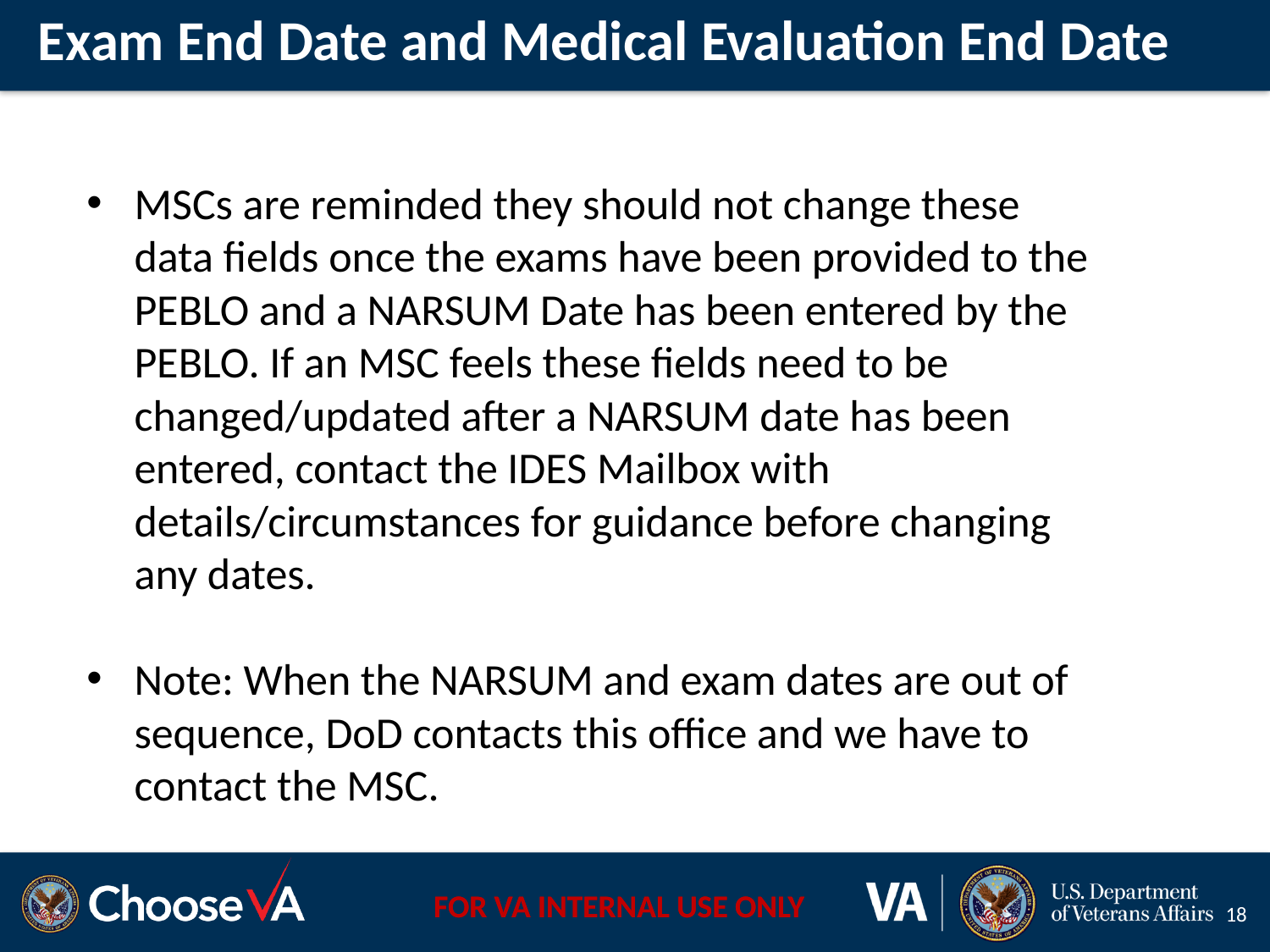

Exam End Date and Medical Evaluation End Date
MSCs are reminded they should not change these data fields once the exams have been provided to the PEBLO and a NARSUM Date has been entered by the PEBLO. If an MSC feels these fields need to be changed/updated after a NARSUM date has been entered, contact the IDES Mailbox with details/circumstances for guidance before changing any dates.

Note: When the NARSUM and exam dates are out of sequence, DoD contacts this office and we have to contact the MSC.

18